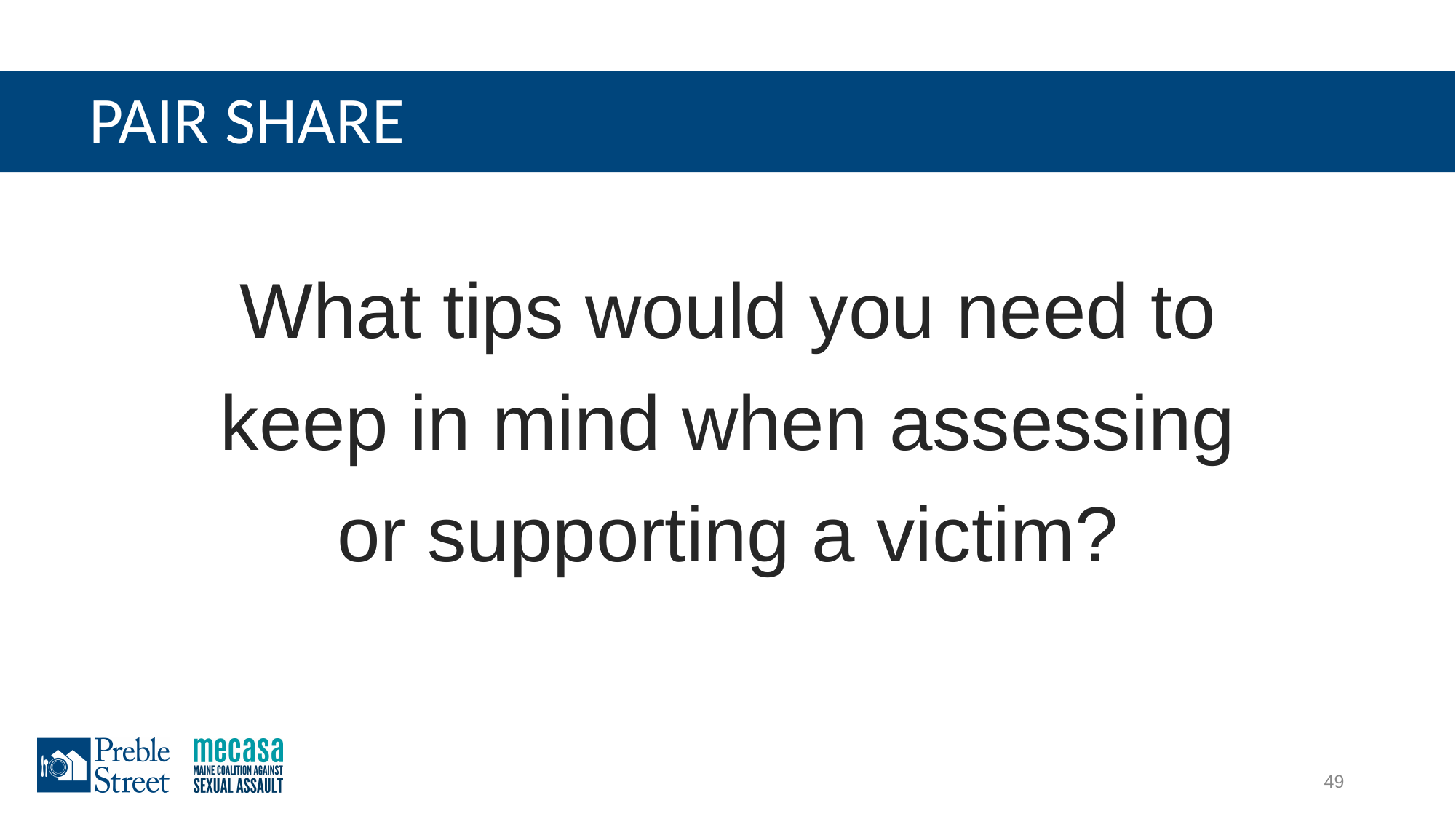

PAIR SHARE
What tips would you need to keep in mind when assessing or supporting a victim?
49